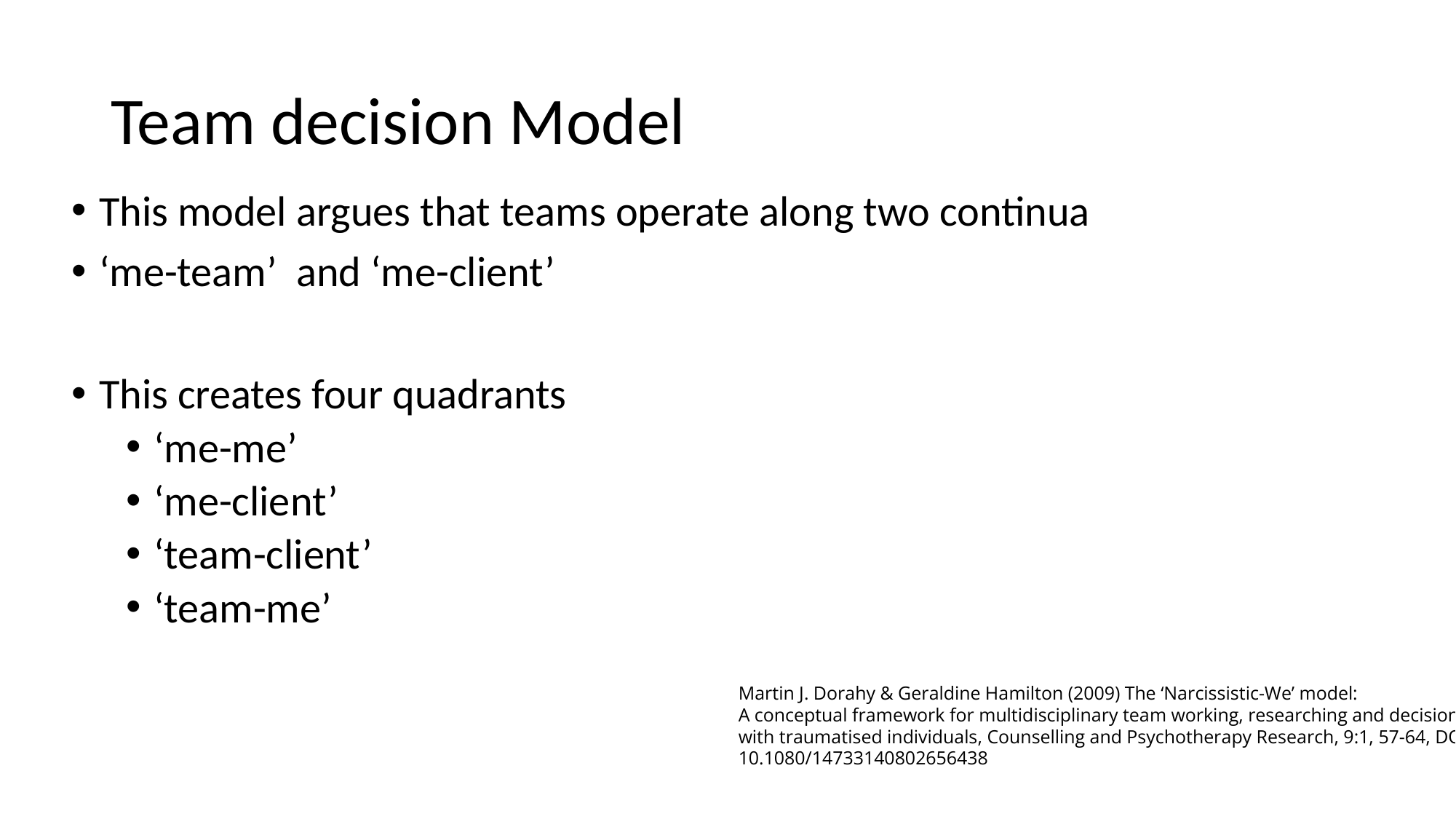

# Team decision Model
This model argues that teams operate along two continua
‘me-team’  and ‘me-client’

This creates four quadrants
‘me-me’
‘me-client’
‘team-client’
‘team-me’

Martin J. Dorahy & Geraldine Hamilton (2009) The ‘Narcissistic-We’ model:
A conceptual framework for multidisciplinary team working, researching and decision-making
with traumatised individuals, Counselling and Psychotherapy Research, 9:1, 57-64, DOI:
10.1080/14733140802656438